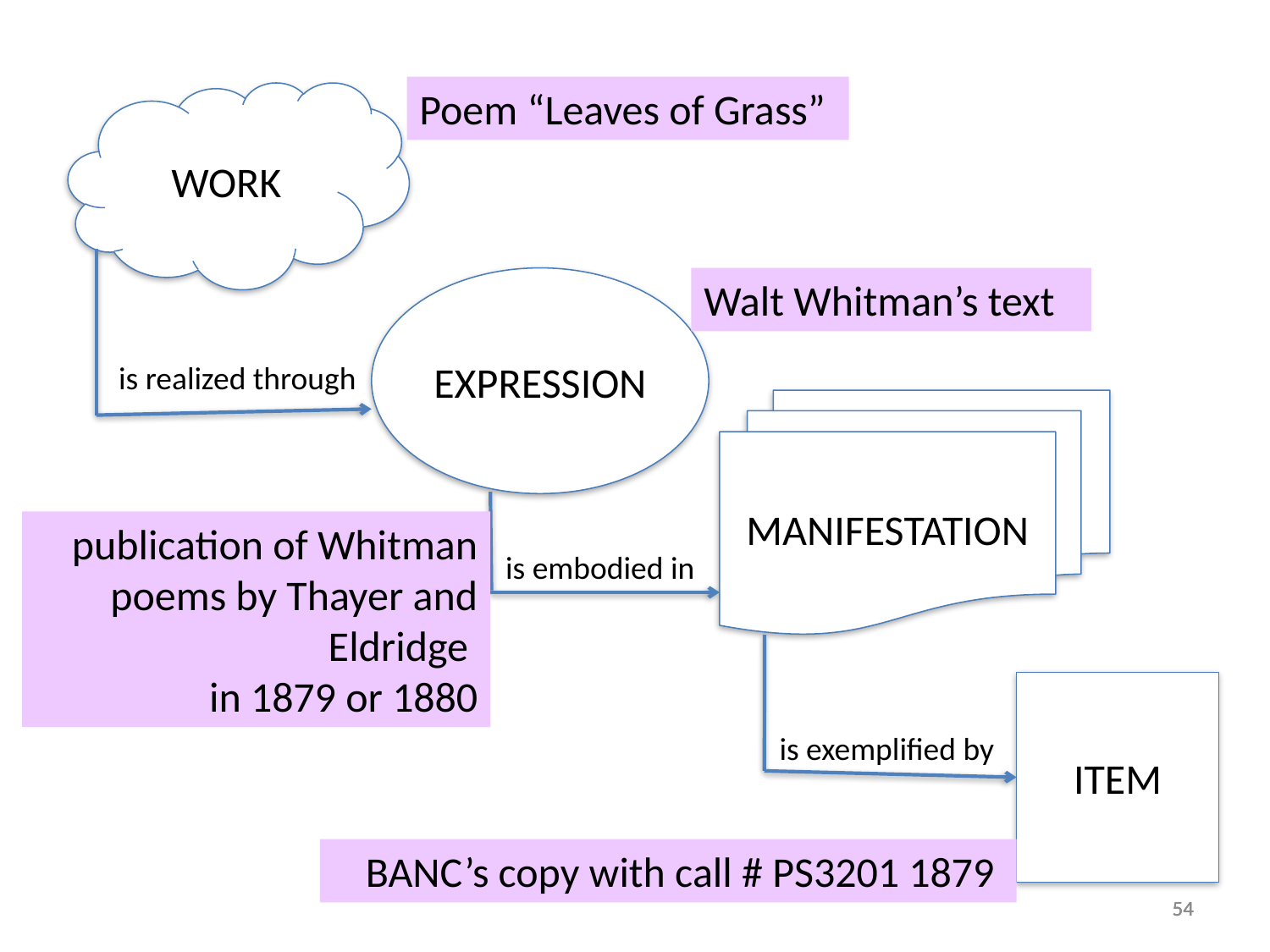

Poem “Leaves of Grass”
WORK
EXPRESSION
Walt Whitman’s text
is realized through
MANIFESTATION
publication of Whitman poems by Thayer and Eldridge
in 1879 or 1880
is embodied in
ITEM
is exemplified by
BANC’s copy with call # PS3201 1879
54
54
54